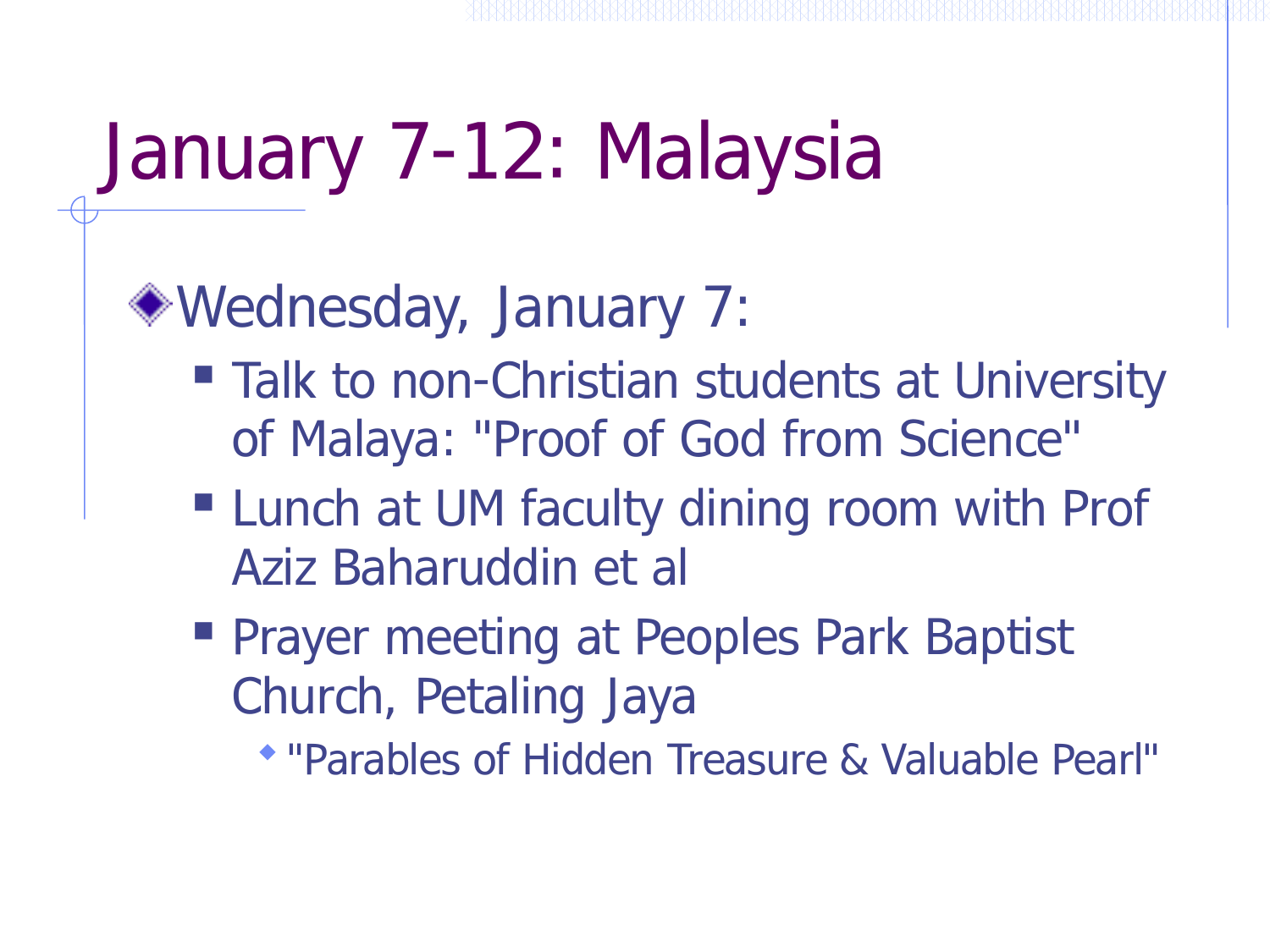

# January 7-12: Malaysia
Wednesday, January 7:
Talk to non-Christian students at University of Malaya: "Proof of God from Science"
Lunch at UM faculty dining room with Prof Aziz Baharuddin et al
Prayer meeting at Peoples Park Baptist Church, Petaling Jaya
"Parables of Hidden Treasure & Valuable Pearl"